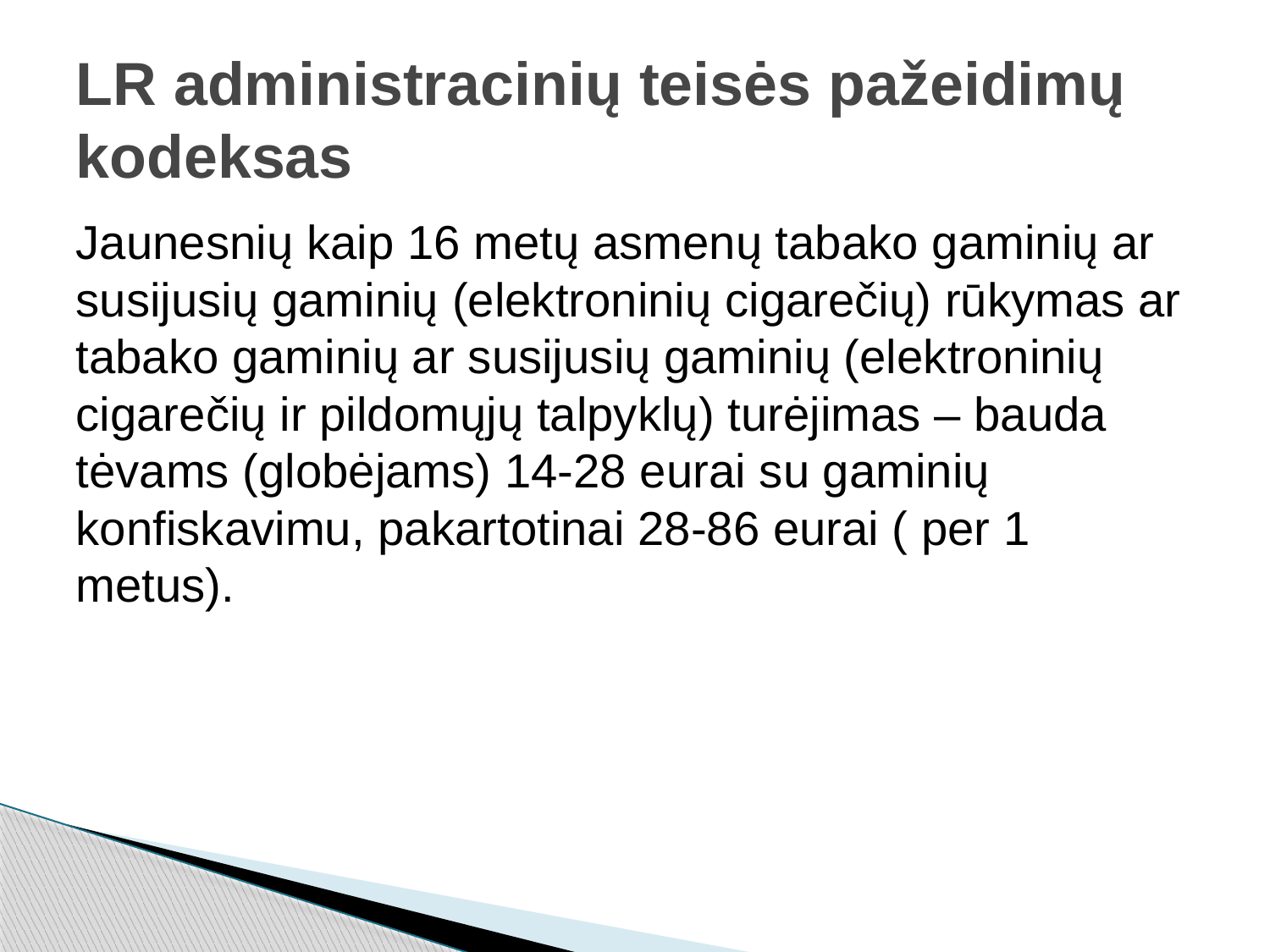

# LR administracinių teisės pažeidimų kodeksas
Jaunesnių kaip 16 metų asmenų tabako gaminių ar susijusių gaminių (elektroninių cigarečių) rūkymas ar tabako gaminių ar susijusių gaminių (elektroninių cigarečių ir pildomųjų talpyklų) turėjimas – bauda tėvams (globėjams) 14-28 eurai su gaminių konfiskavimu, pakartotinai 28-86 eurai ( per 1 metus).